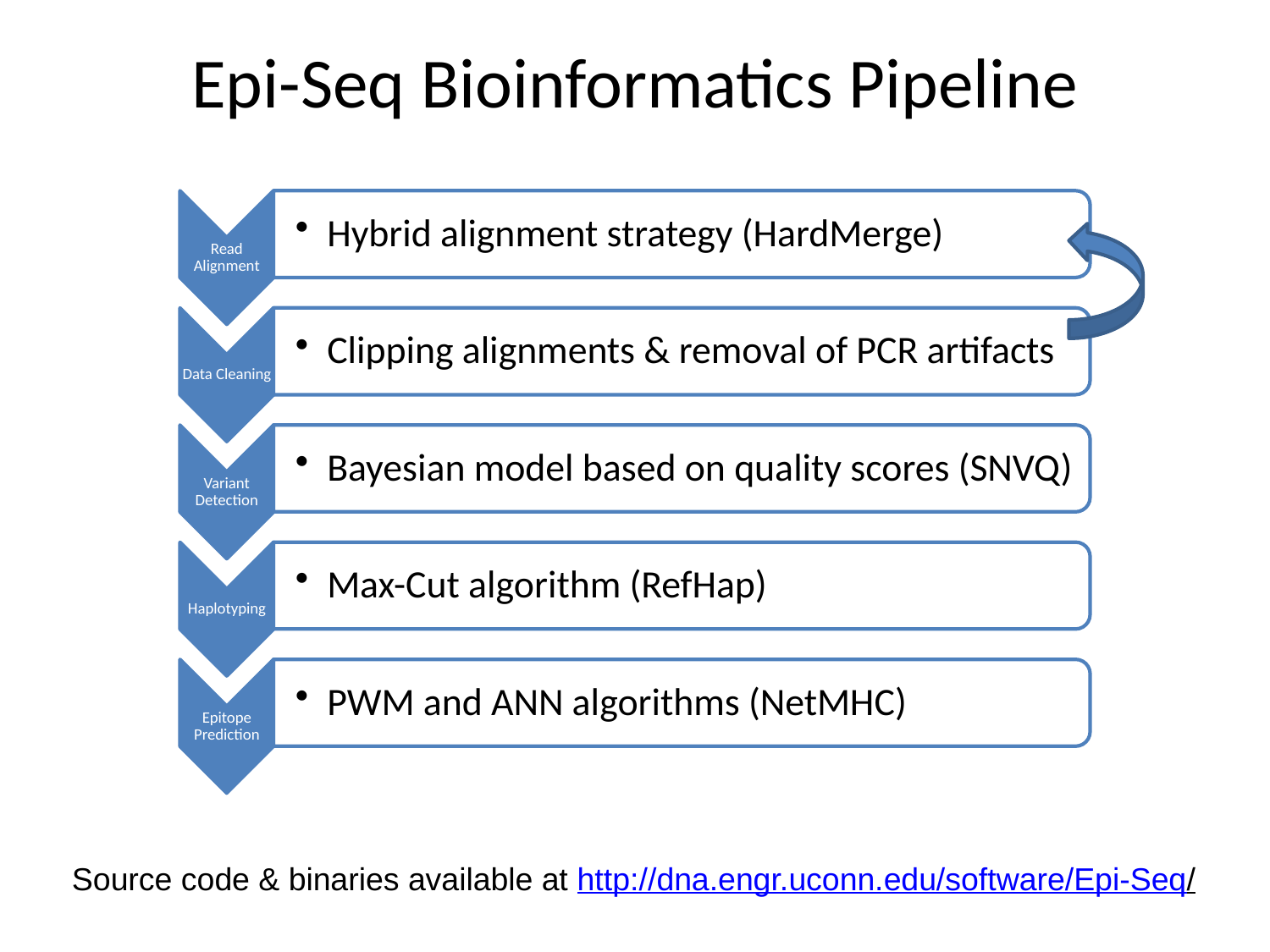

# Epi-Seq Bioinformatics Pipeline
Read Alignment
Hybrid alignment strategy (HardMerge)
Data Cleaning
Clipping alignments & removal of PCR artifacts
Variant Detection
Bayesian model based on quality scores (SNVQ)
Haplotyping
Max-Cut algorithm (RefHap)
Epitope Prediction
PWM and ANN algorithms (NetMHC)

Source code & binaries available at http://dna.engr.uconn.edu/software/Epi-Seq/